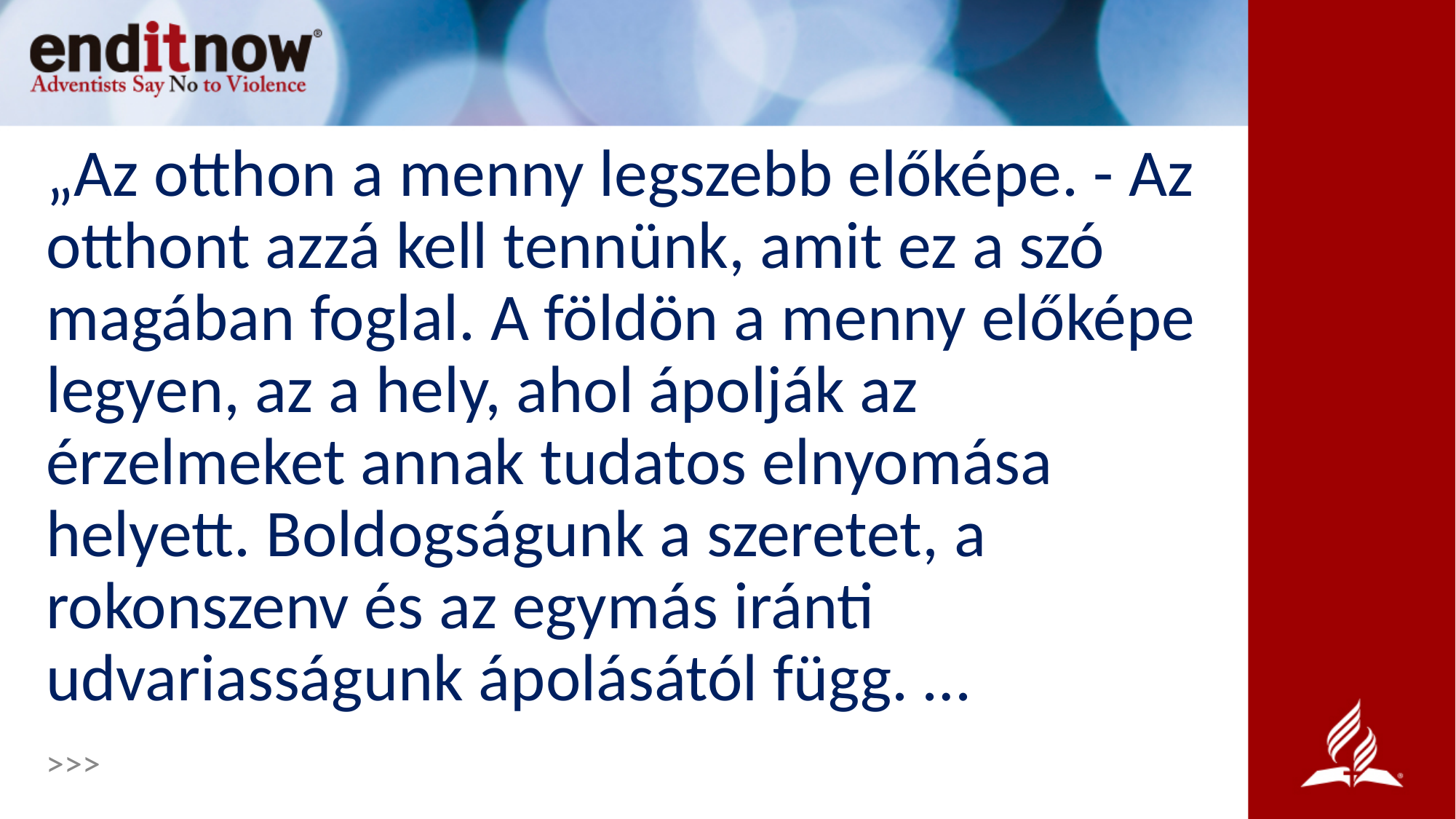

# „Az otthon a menny legszebb előképe. - Az otthont azzá kell tennünk, amit ez a szó magában foglal. A földön a menny előképe legyen, az a hely, ahol ápolják az érzelmeket annak tudatos elnyomása helyett. Boldogságunk a szeretet, a rokonszenv és az egymás iránti udvariasságunk ápolásától függ. …
>>>